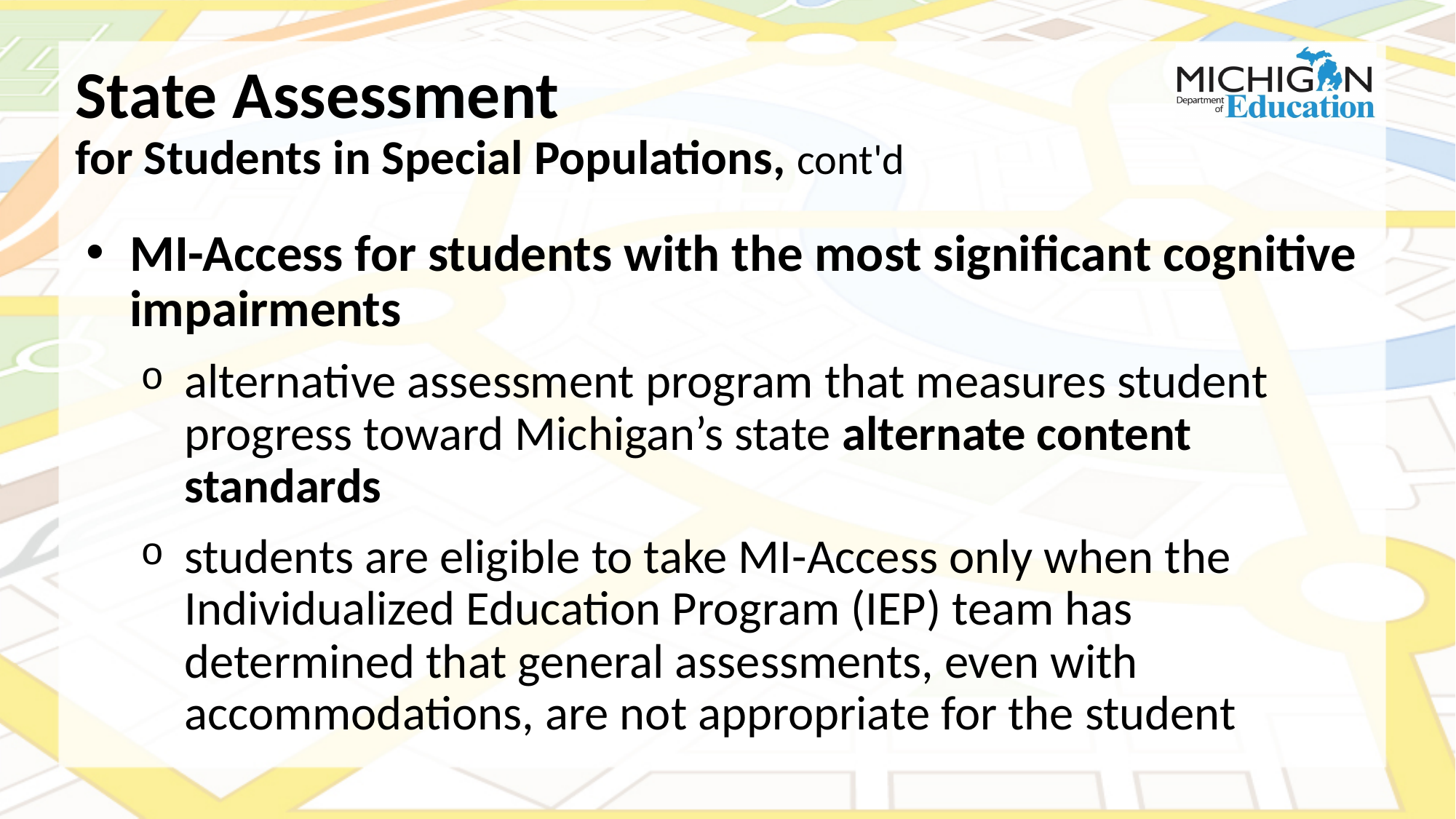

# State Assessment for Students in Special Populations, cont'd
MI-Access for students with the most significant cognitive impairments
alternative assessment program that measures student progress toward Michigan’s state alternate content standards
students are eligible to take MI-Access only when the Individualized Education Program (IEP) team has determined that general assessments, even with accommodations, are not appropriate for the student